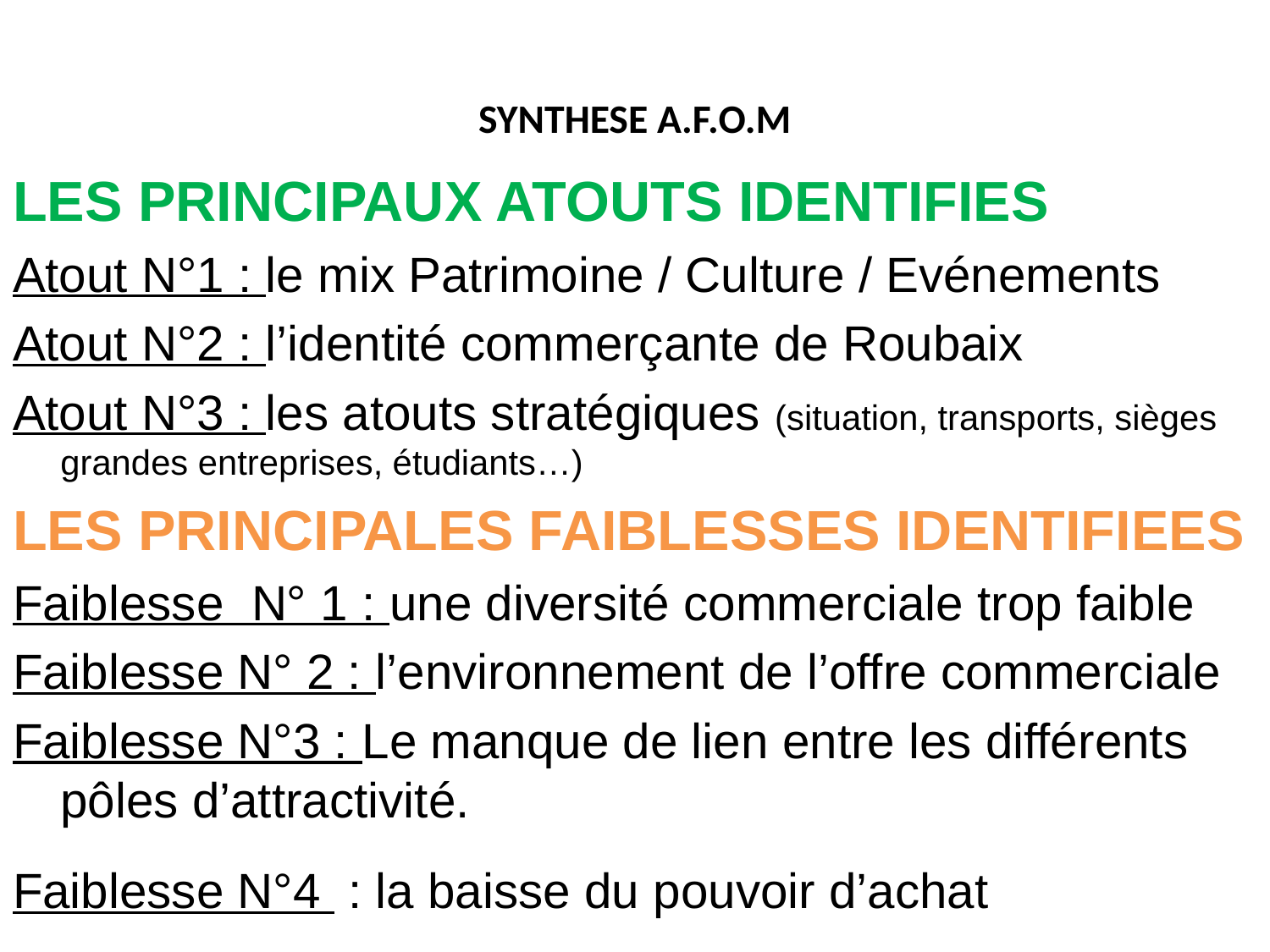

# SYNTHESE A.F.O.M
LES PRINCIPAUX ATOUTS IDENTIFIES
Atout N°1 : le mix Patrimoine / Culture / Evénements
Atout N°2 : l’identité commerçante de Roubaix
Atout N°3 : les atouts stratégiques (situation, transports, sièges grandes entreprises, étudiants…)
LES PRINCIPALES FAIBLESSES IDENTIFIEES
Faiblesse  N° 1 : une diversité commerciale trop faible
Faiblesse N° 2 : l’environnement de l’offre commerciale
Faiblesse N°3 : Le manque de lien entre les différents pôles d’attractivité.

Faiblesse N°4  : la baisse du pouvoir d’achat